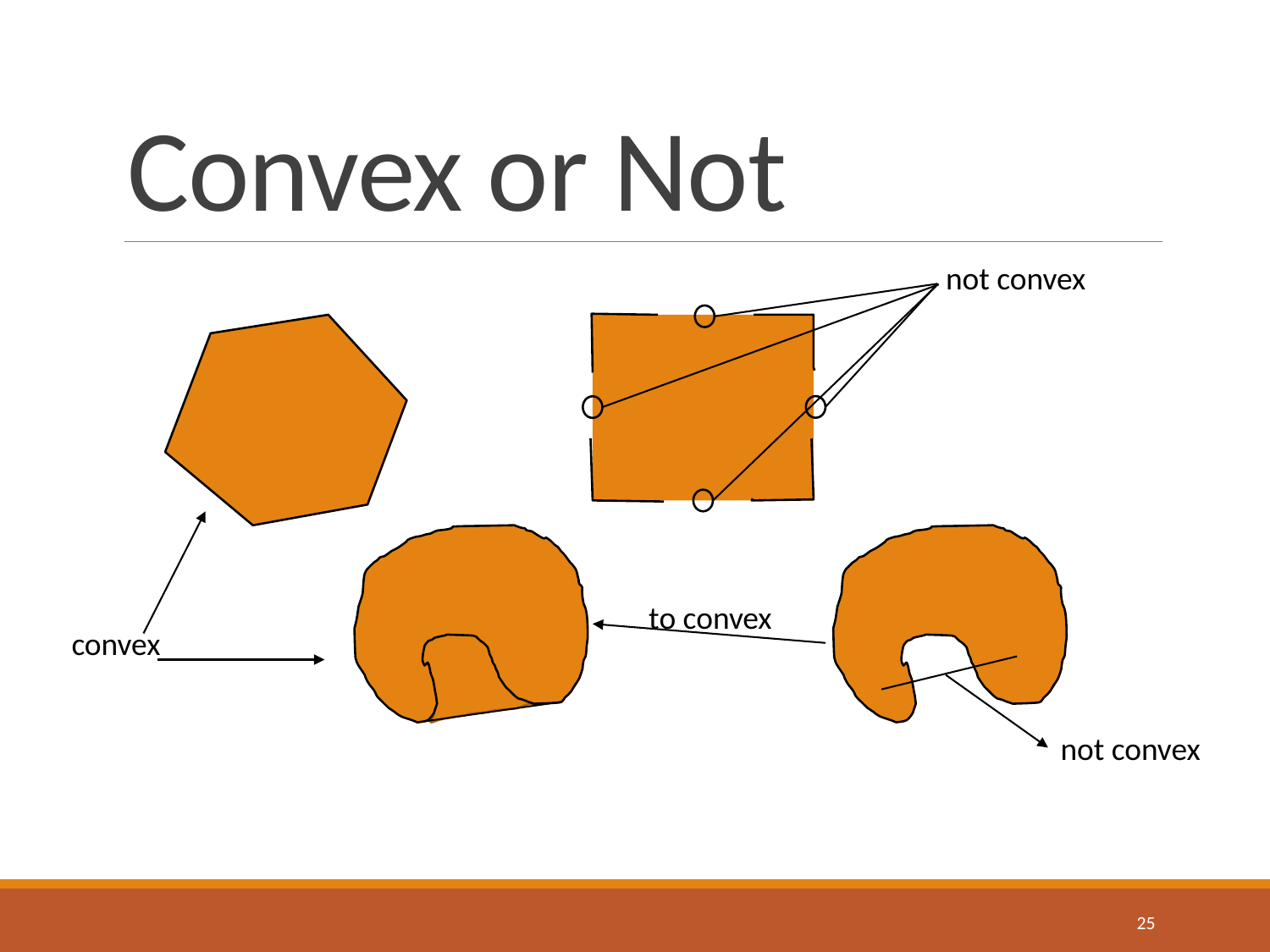

# Convex or Not
not convex

to convex
convex
not convex
25